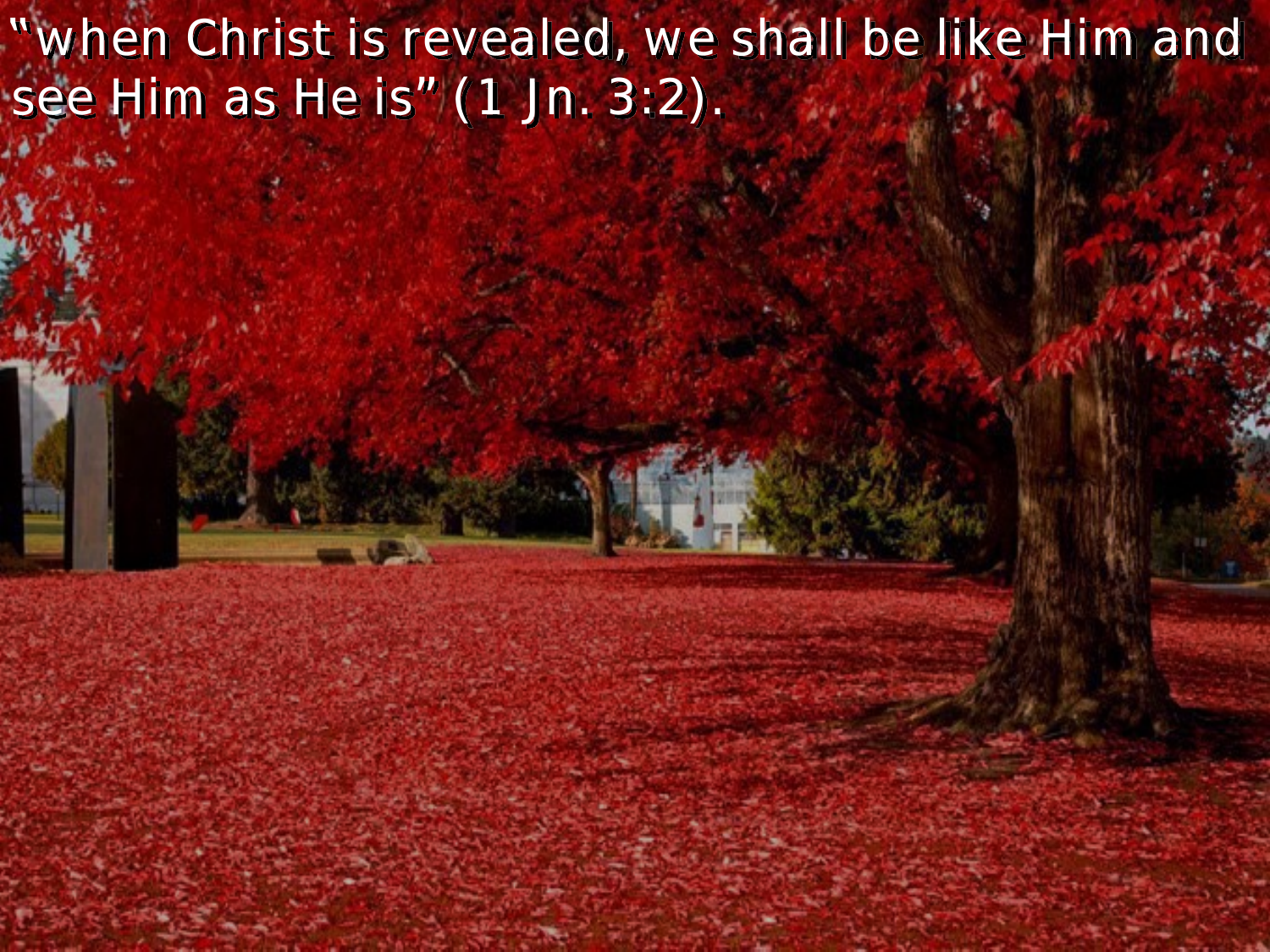

“when Christ is revealed, we shall be like Him and see Him as He is” (1 Jn. 3:2).